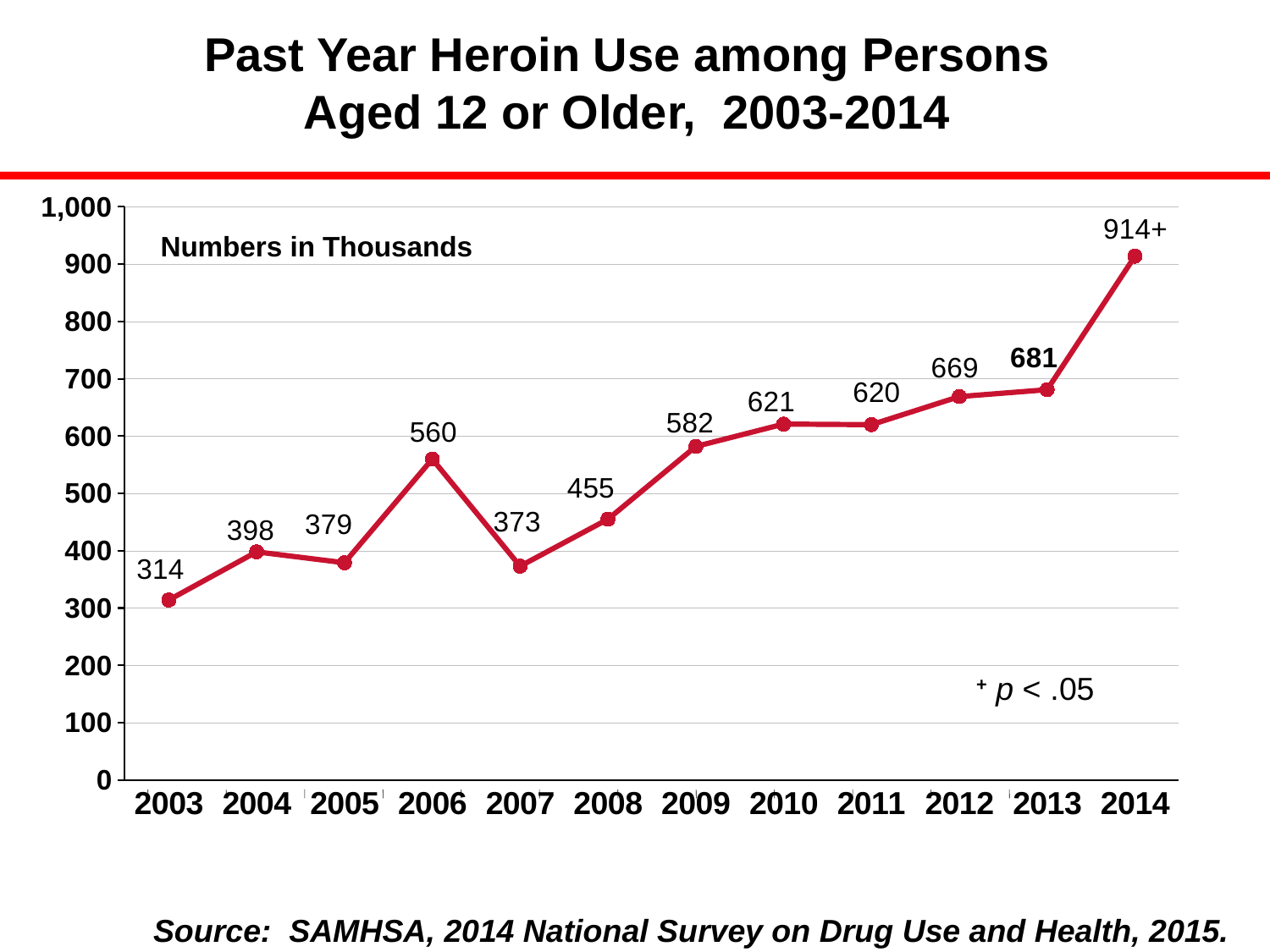

# Past Year Heroin Use among Persons Aged 12 or Older,  2003-2014

### Chart

| Category | Total |
|---|---|
| 2003 | 314.0 |
| 2004 | 398.0 |
| 2005 | 379.0 |
| 2006 | 560.0 |
| 2007 | 373.0 |
| 2008 | 455.0 |
| 2009 | 582.0 |
| 2010 | 621.0 |
| 2011 | 620.0 |
| 2012 | 669.0 |
| 2013 | 681.0 |
| 2014 | 914.0 |
Numbers in Thousands

Source:  SAMHSA, 2014 National Survey on Drug Use and Health, 2015.